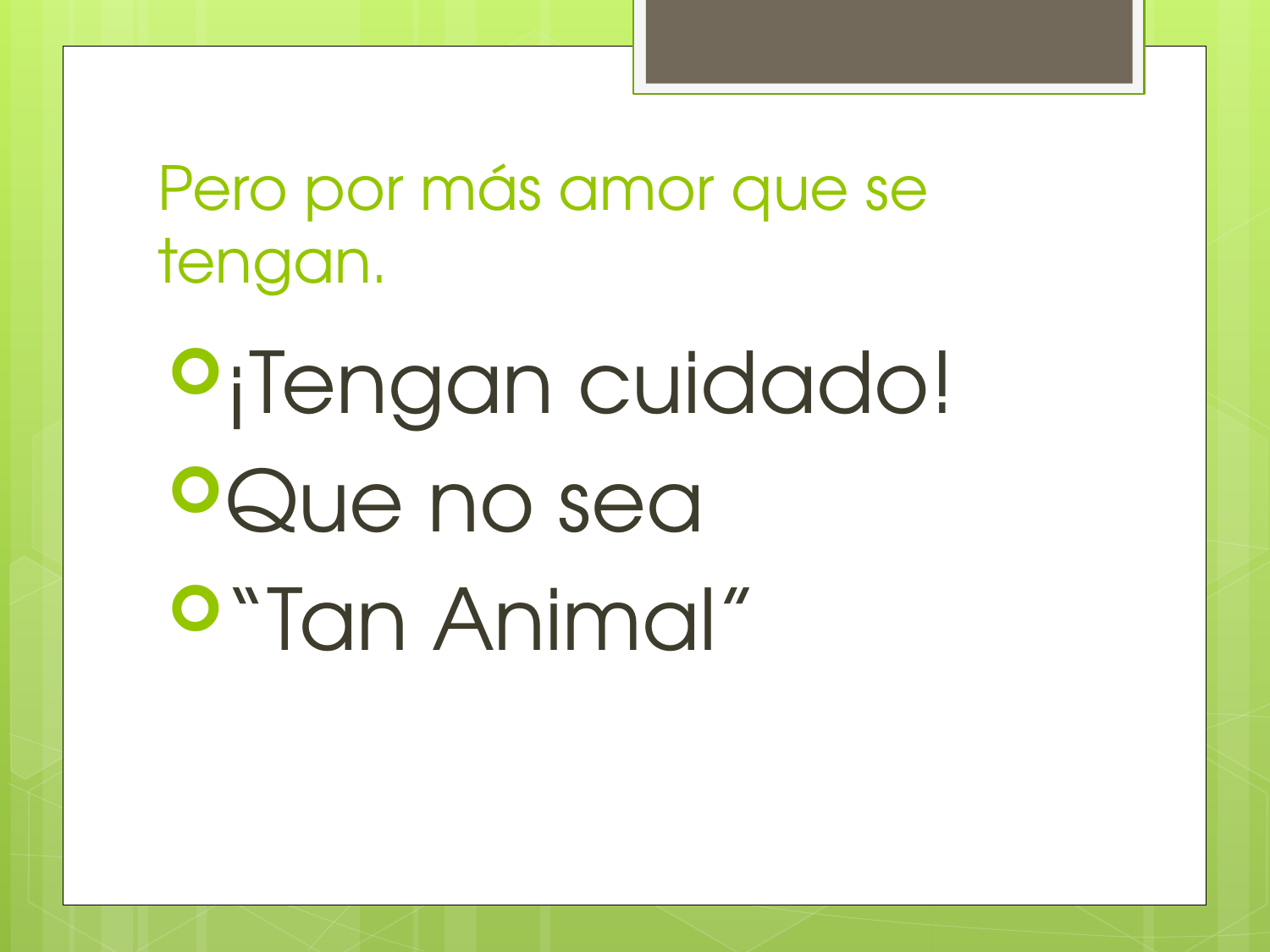

# Pero por más amor que se tengan.
¡Tengan cuidado!
Que no sea
“Tan Animal”